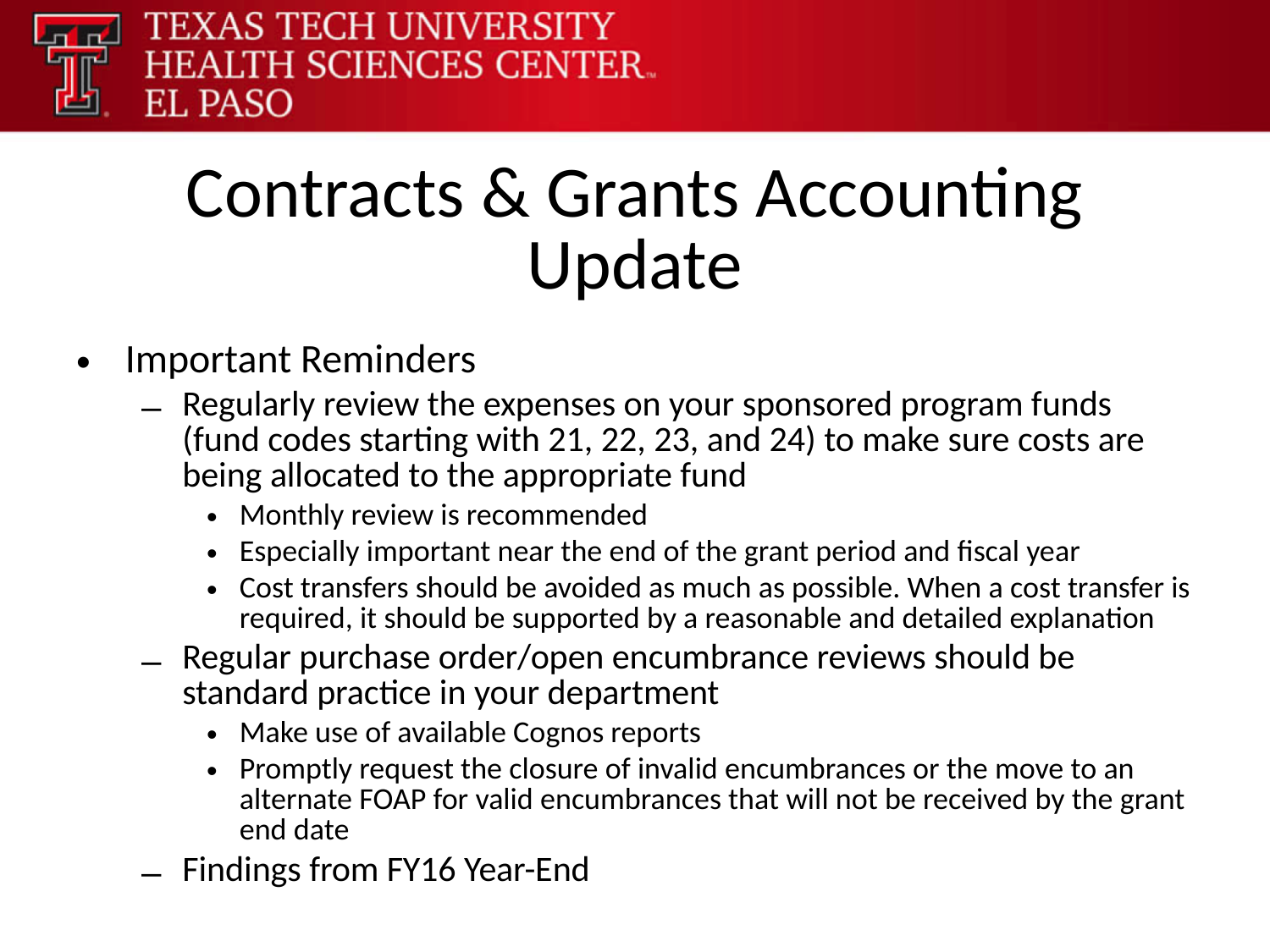

# Contracts & Grants Accounting Update
Important Reminders
Regularly review the expenses on your sponsored program funds (fund codes starting with 21, 22, 23, and 24) to make sure costs are being allocated to the appropriate fund
Monthly review is recommended
Especially important near the end of the grant period and fiscal year
Cost transfers should be avoided as much as possible. When a cost transfer is required, it should be supported by a reasonable and detailed explanation
Regular purchase order/open encumbrance reviews should be standard practice in your department
Make use of available Cognos reports
Promptly request the closure of invalid encumbrances or the move to an alternate FOAP for valid encumbrances that will not be received by the grant end date
Findings from FY16 Year-End